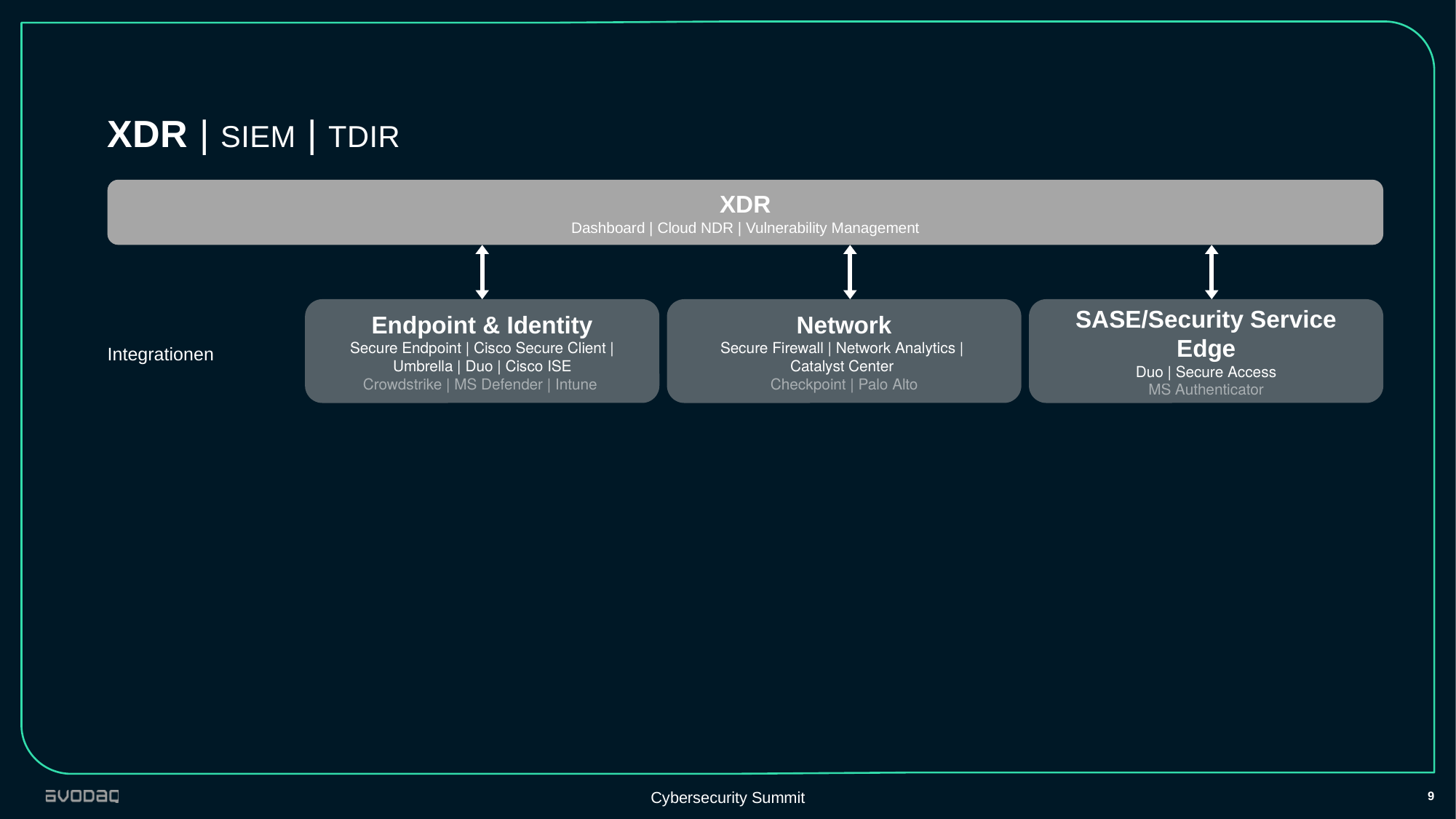

XDR | SIEM | TDIR
XDR
Dashboard | Cloud NDR | Vulnerability Management
Integrationen
Network
Secure Firewall | Network Analytics |
Catalyst Center
Checkpoint | Palo Alto
SASE/Security Service Edge
Duo | Secure Access
MS Authenticator
Endpoint & Identity
Secure Endpoint | Cisco Secure Client | Umbrella | Duo | Cisco ISE
Crowdstrike | MS Defender | Intune
9
Cybersecurity Summit